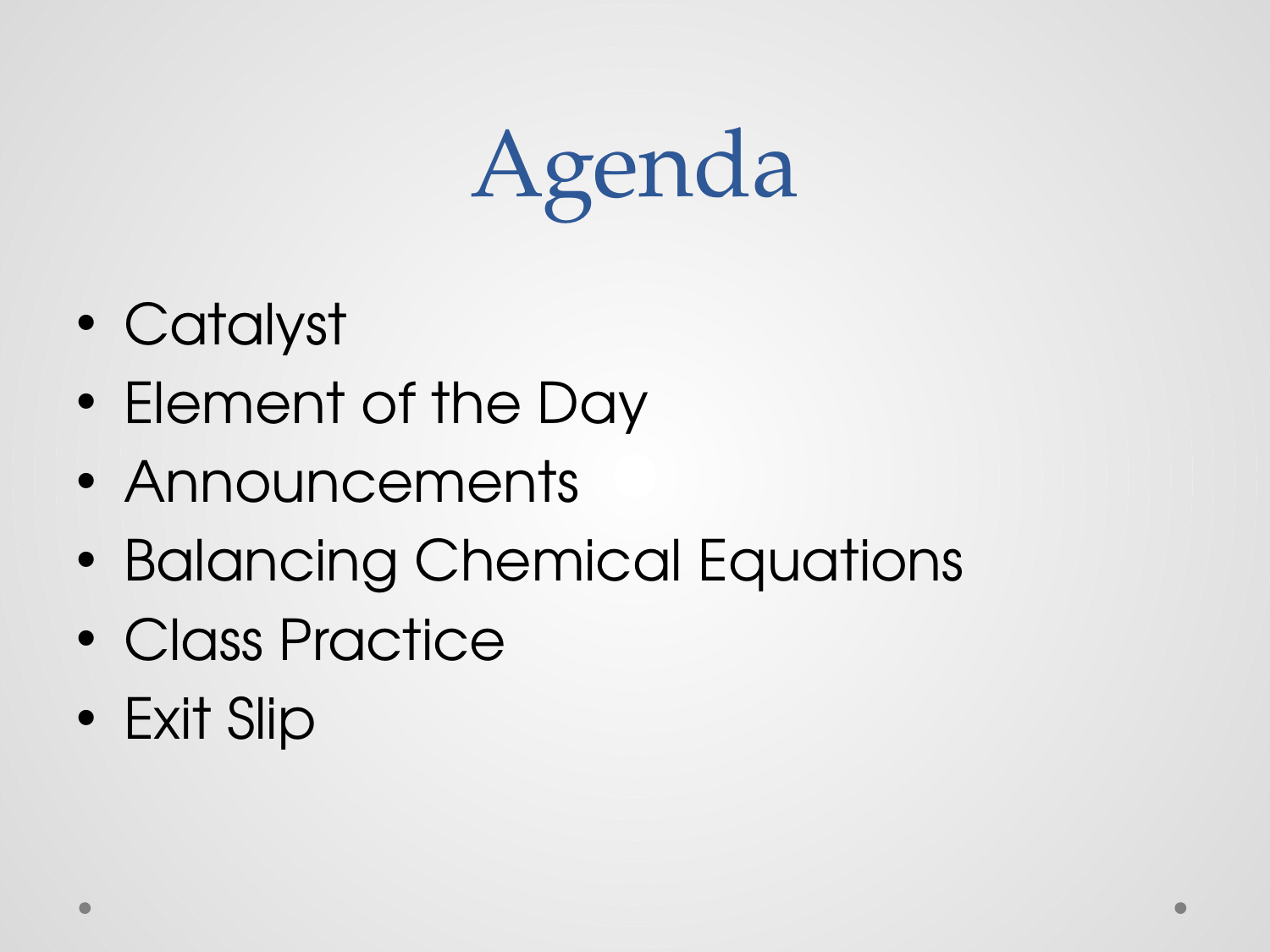

# Agenda
Catalyst
Element of the Day
Announcements
Balancing Chemical Equations
Class Practice
Exit Slip